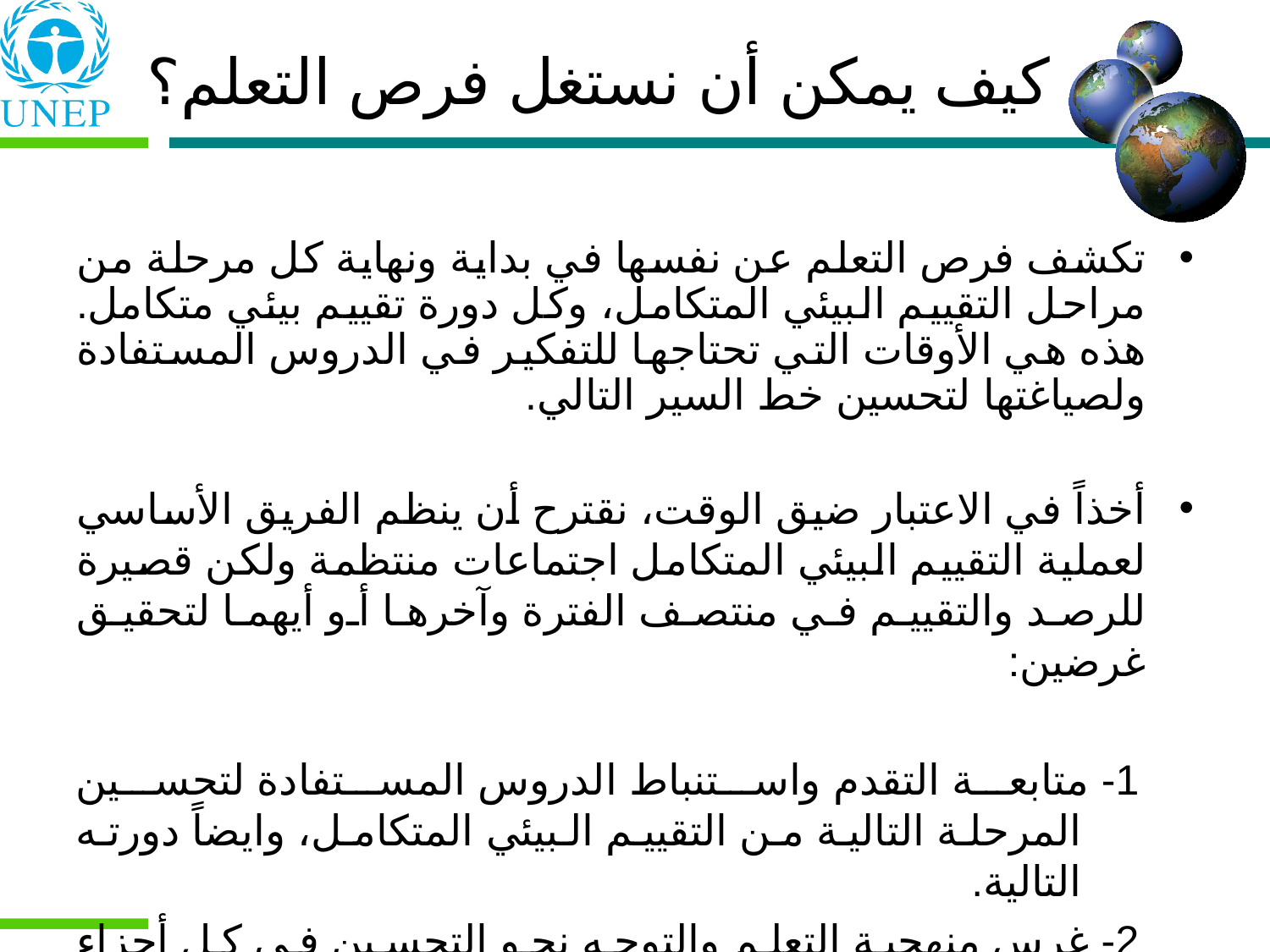

# كيف يمكن أن نستغل فرص التعلم؟
تكشف فرص التعلم عن نفسها في بداية ونهاية كل مرحلة من مراحل التقييم البيئي المتكامل، وكل دورة تقييم بيئي متكامل. هذه هي الأوقات التي تحتاجها للتفكير في الدروس المستفادة ولصياغتها لتحسين خط السير التالي.

أخذاً في الاعتبار ضيق الوقت، نقترح أن ينظم الفريق الأساسي لعملية التقييم البيئي المتكامل اجتماعات منتظمة ولكن قصيرة للرصد والتقييم في منتصف الفترة وآخرها أو أيهما لتحقيق غرضين:

1- متابعة التقدم واستنباط الدروس المستفادة لتحسين المرحلة التالية من التقييم البيئي المتكامل، وايضاً دورته التالية.
2- غرس منهجية التعلم والتوجه نحو التحسين في كل أجزاء عملية التقييم البيئي المتكامل.